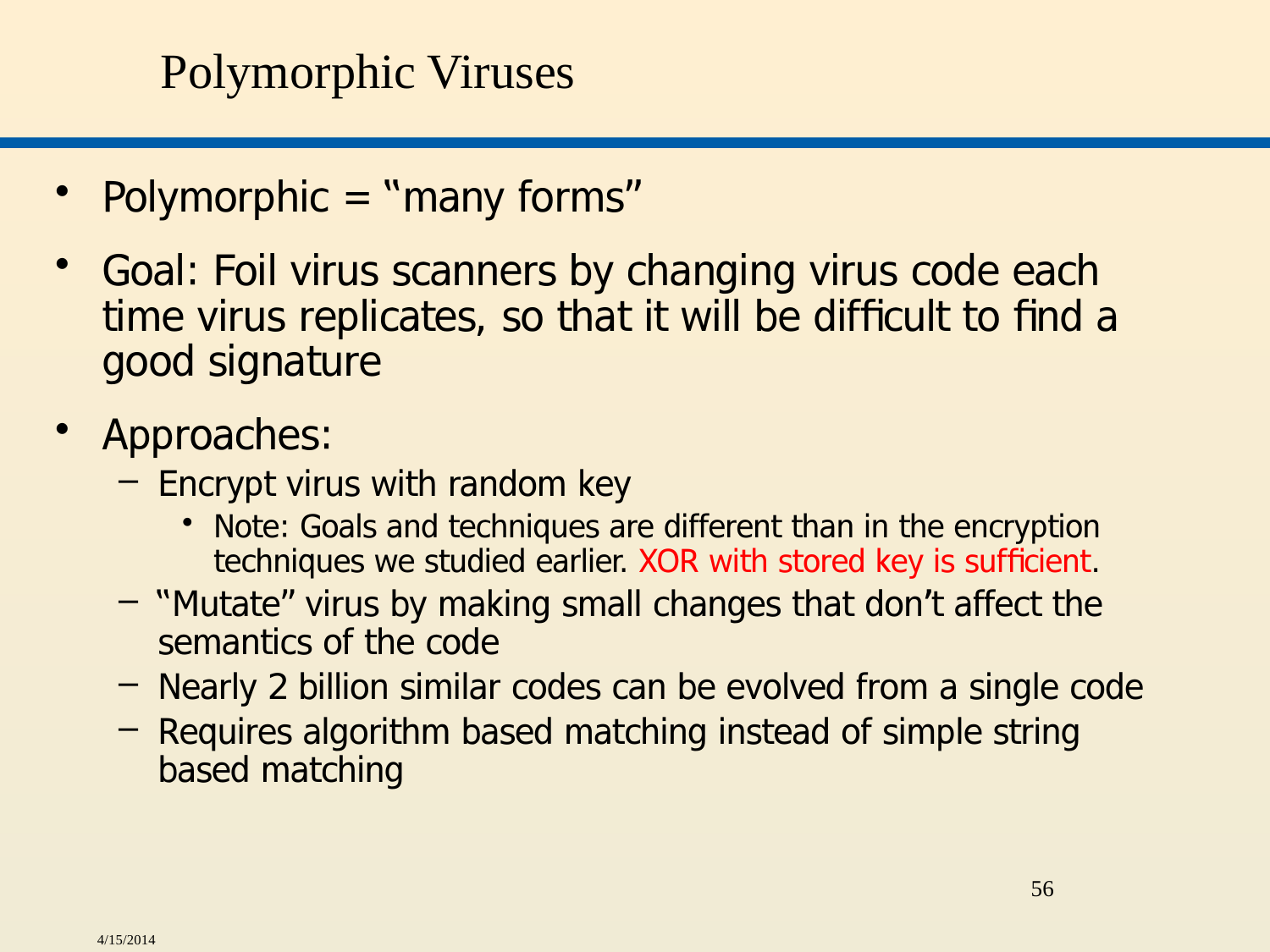

# Polymorphic Viruses
Polymorphic = “many forms”
Goal: Foil virus scanners by changing virus code each time virus replicates, so that it will be difficult to find a good signature
Approaches:
Encrypt virus with random key
Note: Goals and techniques are different than in the encryption techniques we studied earlier. XOR with stored key is sufficient.
“Mutate” virus by making small changes that don’t affect the semantics of the code
Nearly 2 billion similar codes can be evolved from a single code
Requires algorithm based matching instead of simple string based matching
56

4/15/2014